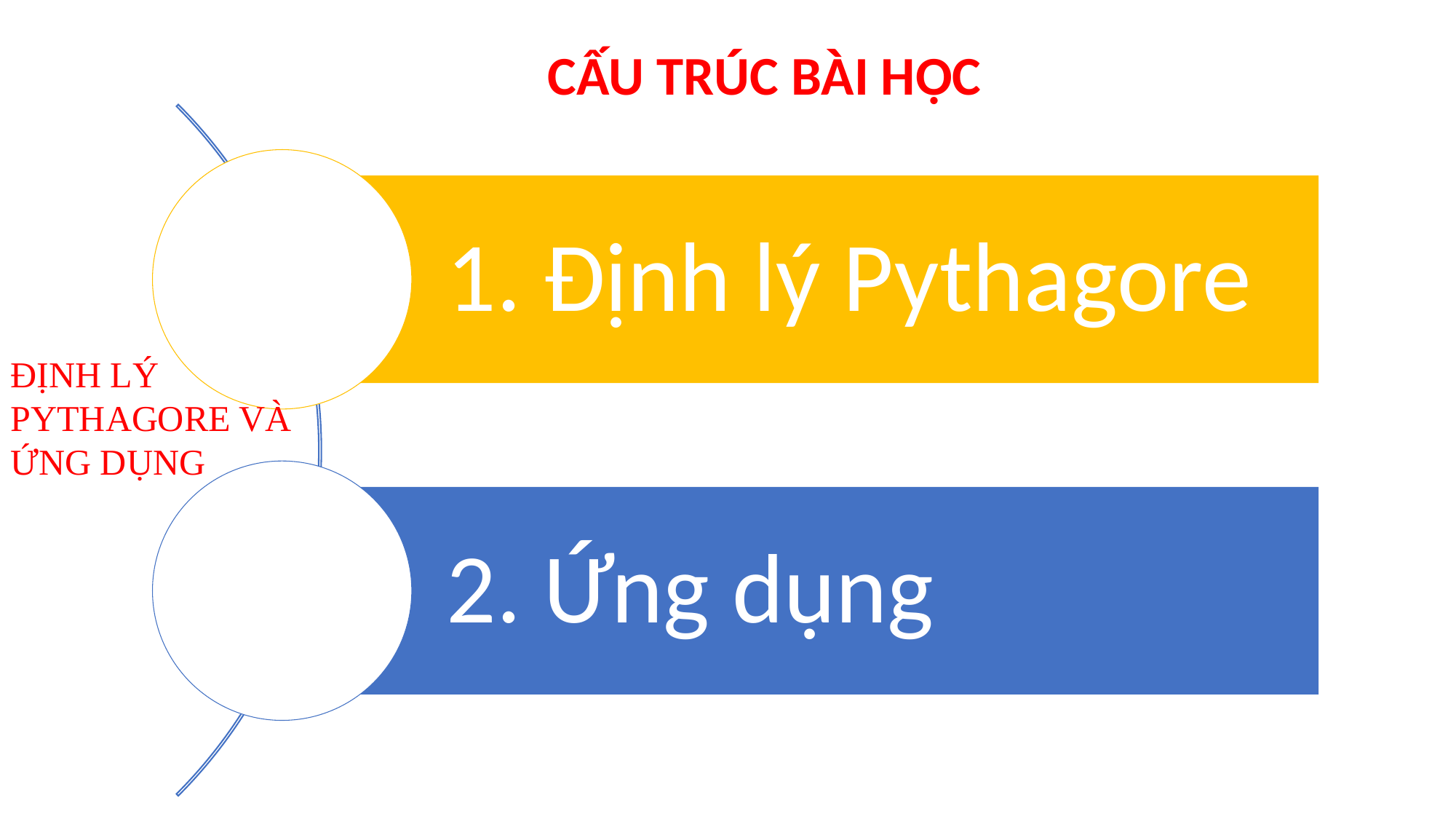

CẤU TRÚC BÀI HỌC
1. Định lý Pythagore
2. Ứng dụng
ĐỊNH LÝ PYTHAGORE VÀ ỨNG DỤNG